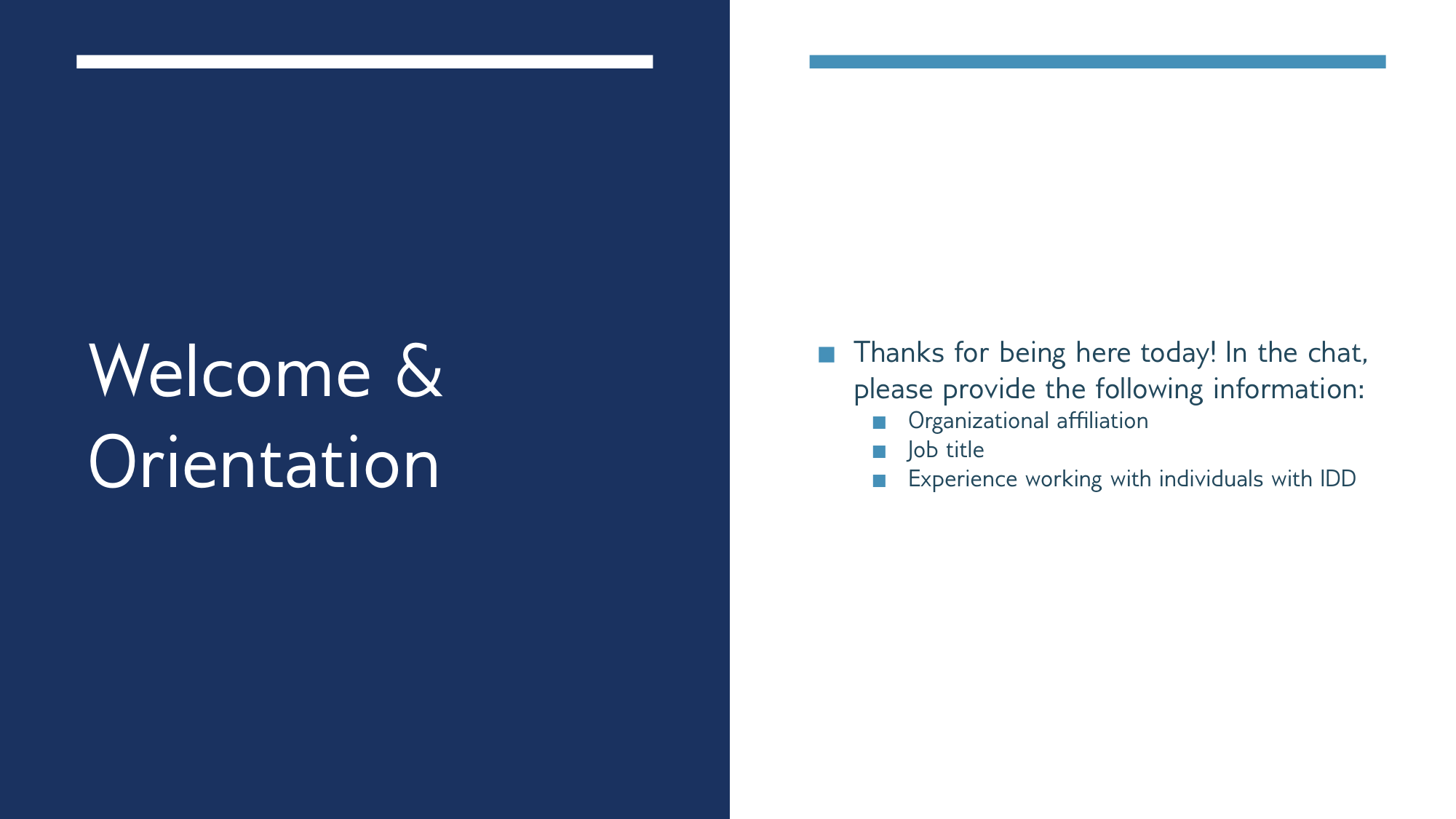

# Welcome & Orientation
Thanks for being here today! In the chat, please provide the following information:
Organizational affiliation
Job title
Experience working with individuals with IDD